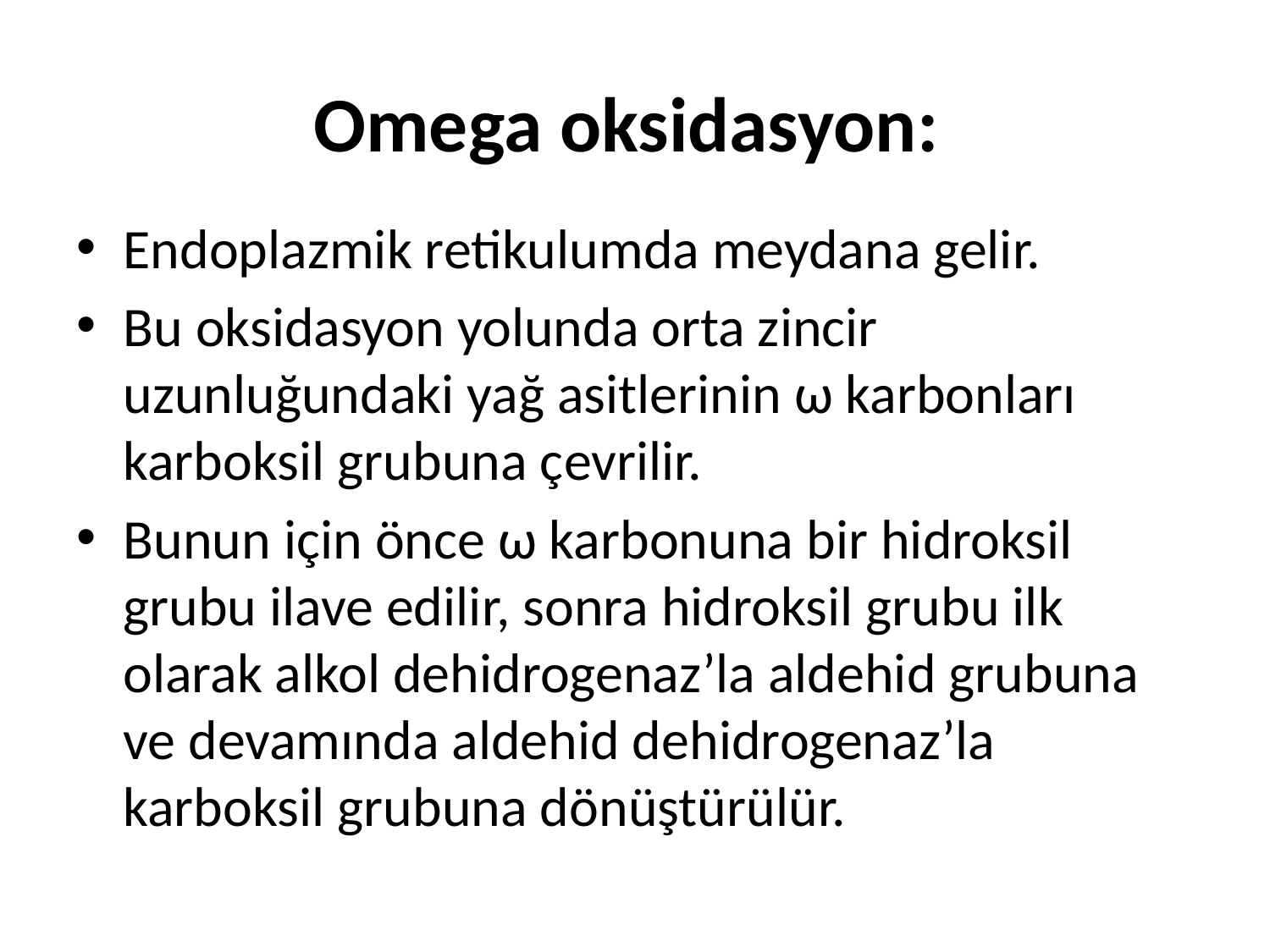

# Omega oksidasyon:
Endoplazmik retikulumda meydana gelir.
Bu oksidasyon yolunda orta zincir uzunluğundaki yağ asitlerinin ω karbonları karboksil grubuna çevrilir.
Bunun için önce ω karbonuna bir hidroksil grubu ilave edilir, sonra hidroksil grubu ilk olarak alkol dehidrogenaz’la aldehid grubuna ve devamında aldehid dehidrogenaz’la karboksil grubuna dönüştürülür.